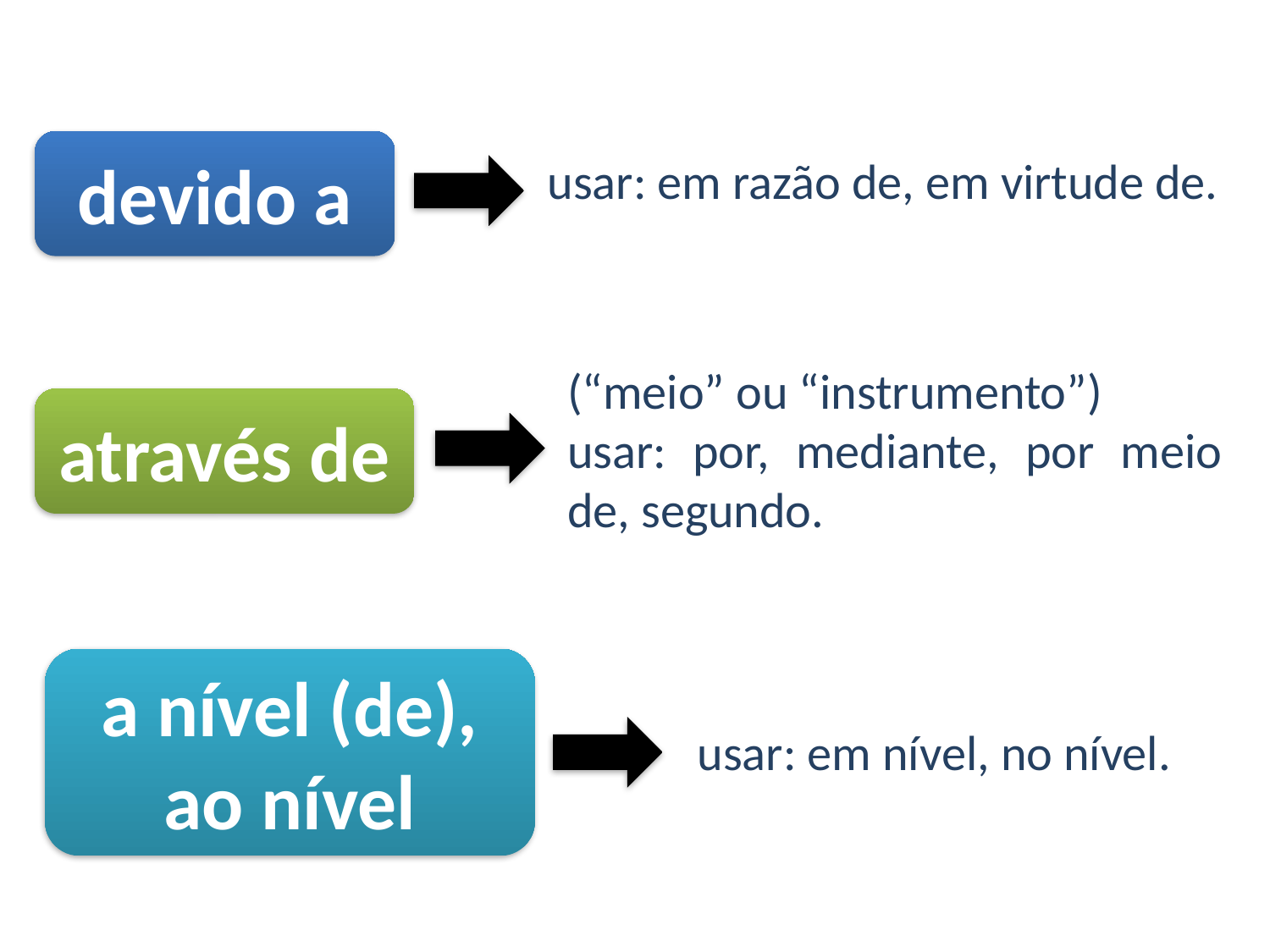

devido a
usar: em razão de, em virtude de.

(“meio” ou “instrumento”)
usar: por, mediante, por meio de, segundo.
através de

a nível (de), ao nível
usar: em nível, no nível.